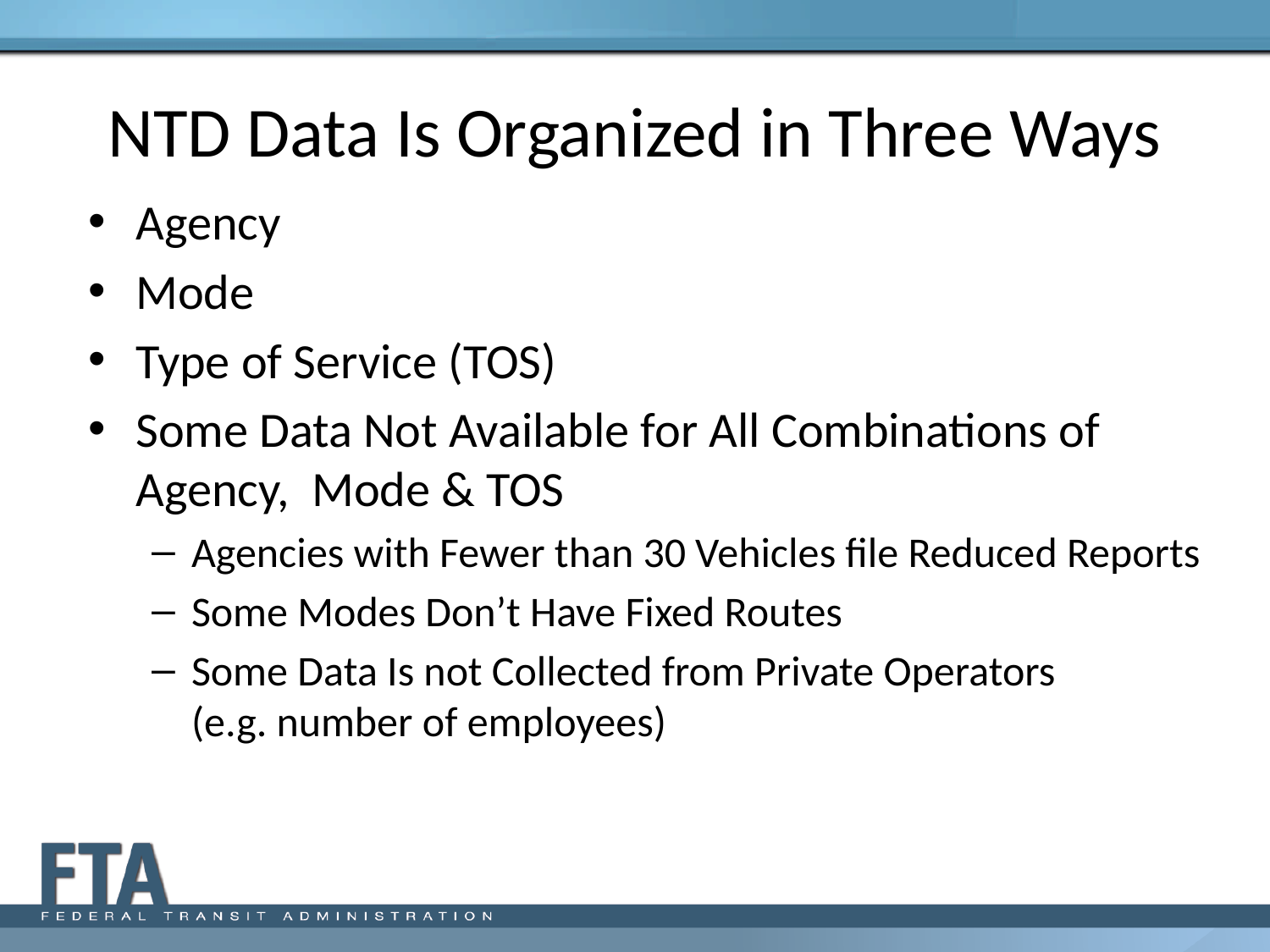

# NTD Data Is Organized in Three Ways
Agency
Mode
Type of Service (TOS)‏
Some Data Not Available for All Combinations of Agency,  Mode & TOS
Agencies with Fewer than 30 Vehicles file Reduced Reports
Some Modes Don’t Have Fixed Routes
Some Data Is not Collected from Private Operators
(e.g. number of employees)